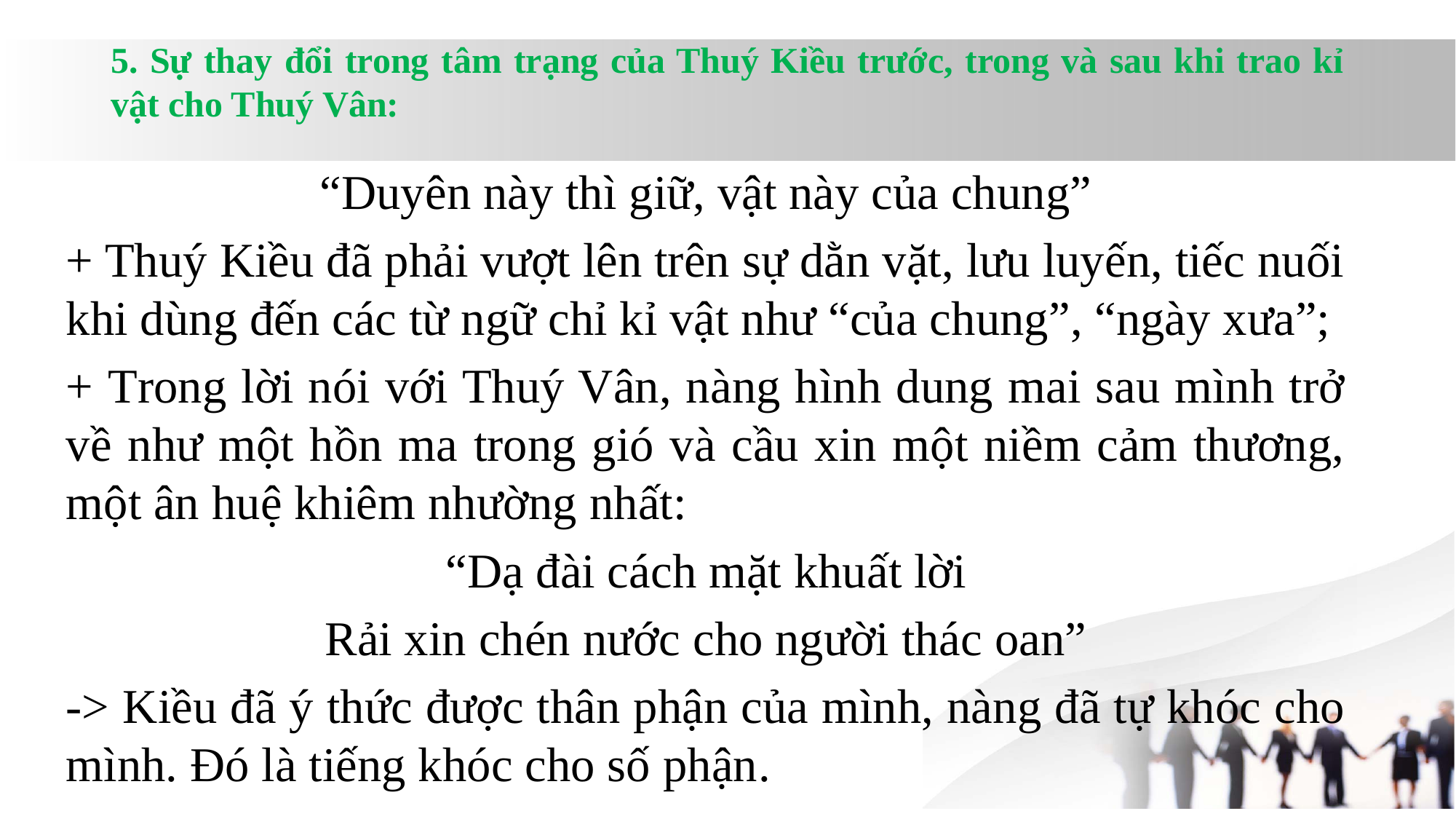

# 5. Sự thay đổi trong tâm trạng của Thuý Kiều trước, trong và sau khi trao kỉ vật cho Thuý Vân:
“Duyên này thì giữ, vật này của chung”
+ Thuý Kiều đã phải vượt lên trên sự dằn vặt, lưu luyến, tiếc nuối khi dùng đến các từ ngữ chỉ kỉ vật như “của chung”, “ngày xưa”;
+ Trong lời nói với Thuý Vân, nàng hình dung mai sau mình trở về như một hồn ma trong gió và cầu xin một niềm cảm thương, một ân huệ khiêm nhường nhất:
“Dạ đài cách mặt khuất lời
Rải xin chén nước cho người thác oan”
-> Kiều đã ý thức được thân phận của mình, nàng đã tự khóc cho mình. Đó là tiếng khóc cho số phận.